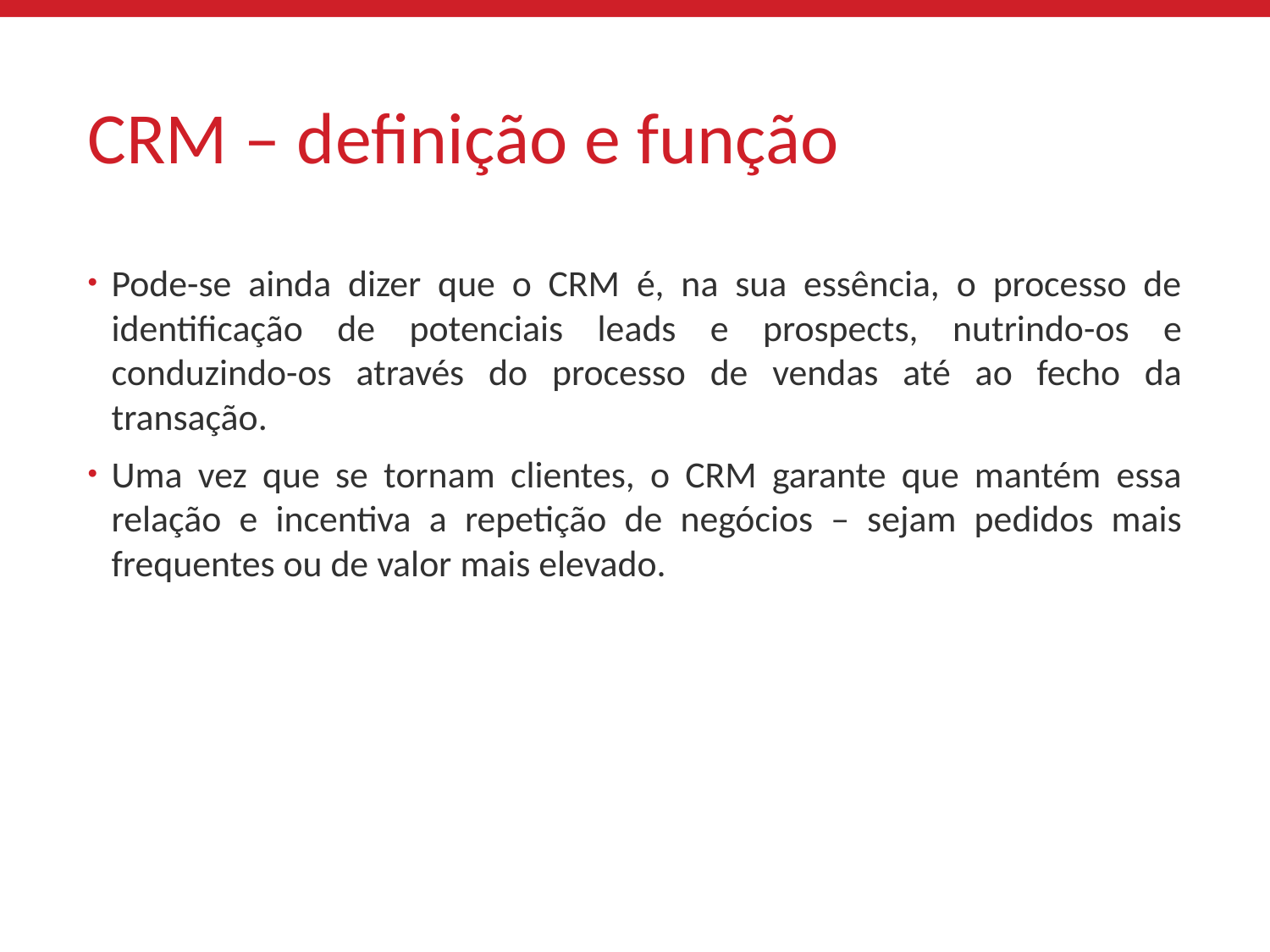

# CRM – definição e função
Pode-se ainda dizer que o CRM é, na sua essência, o processo de identificação de potenciais leads e prospects, nutrindo-os e conduzindo-os através do processo de vendas até ao fecho da transação.
Uma vez que se tornam clientes, o CRM garante que mantém essa relação e incentiva a repetição de negócios – sejam pedidos mais frequentes ou de valor mais elevado.